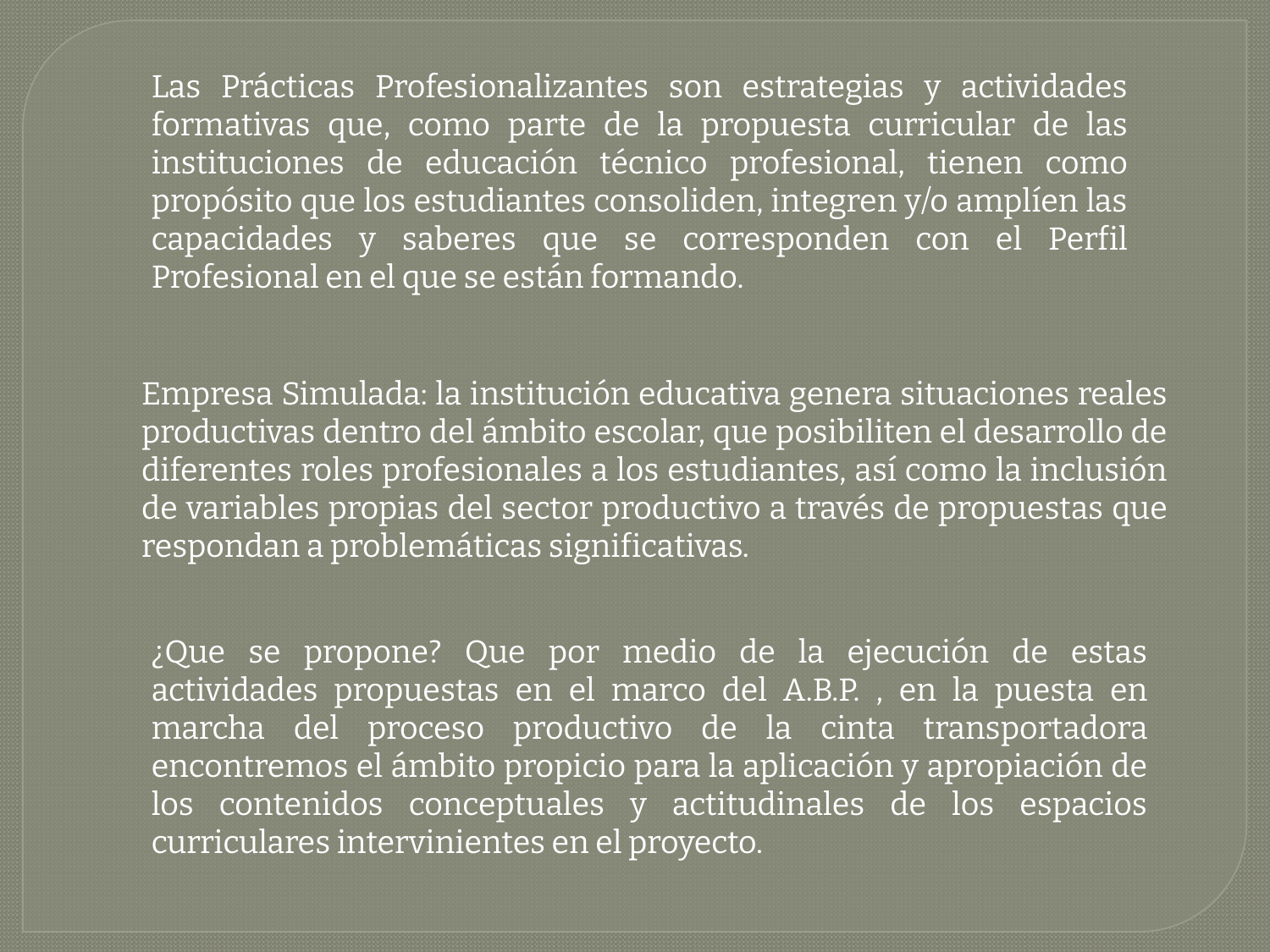

Las Prácticas Profesionalizantes son estrategias y actividades formativas que, como parte de la propuesta curricular de las instituciones de educación técnico profesional, tienen como propósito que los estudiantes consoliden, integren y/o amplíen las capacidades y saberes que se corresponden con el Perfil Profesional en el que se están formando.
Empresa Simulada: la institución educativa genera situaciones reales productivas dentro del ámbito escolar, que posibiliten el desarrollo de diferentes roles profesionales a los estudiantes, así como la inclusión de variables propias del sector productivo a través de propuestas que respondan a problemáticas significativas.
¿Que se propone? Que por medio de la ejecución de estas actividades propuestas en el marco del A.B.P. , en la puesta en marcha del proceso productivo de la cinta transportadora encontremos el ámbito propicio para la aplicación y apropiación de los contenidos conceptuales y actitudinales de los espacios curriculares intervinientes en el proyecto.